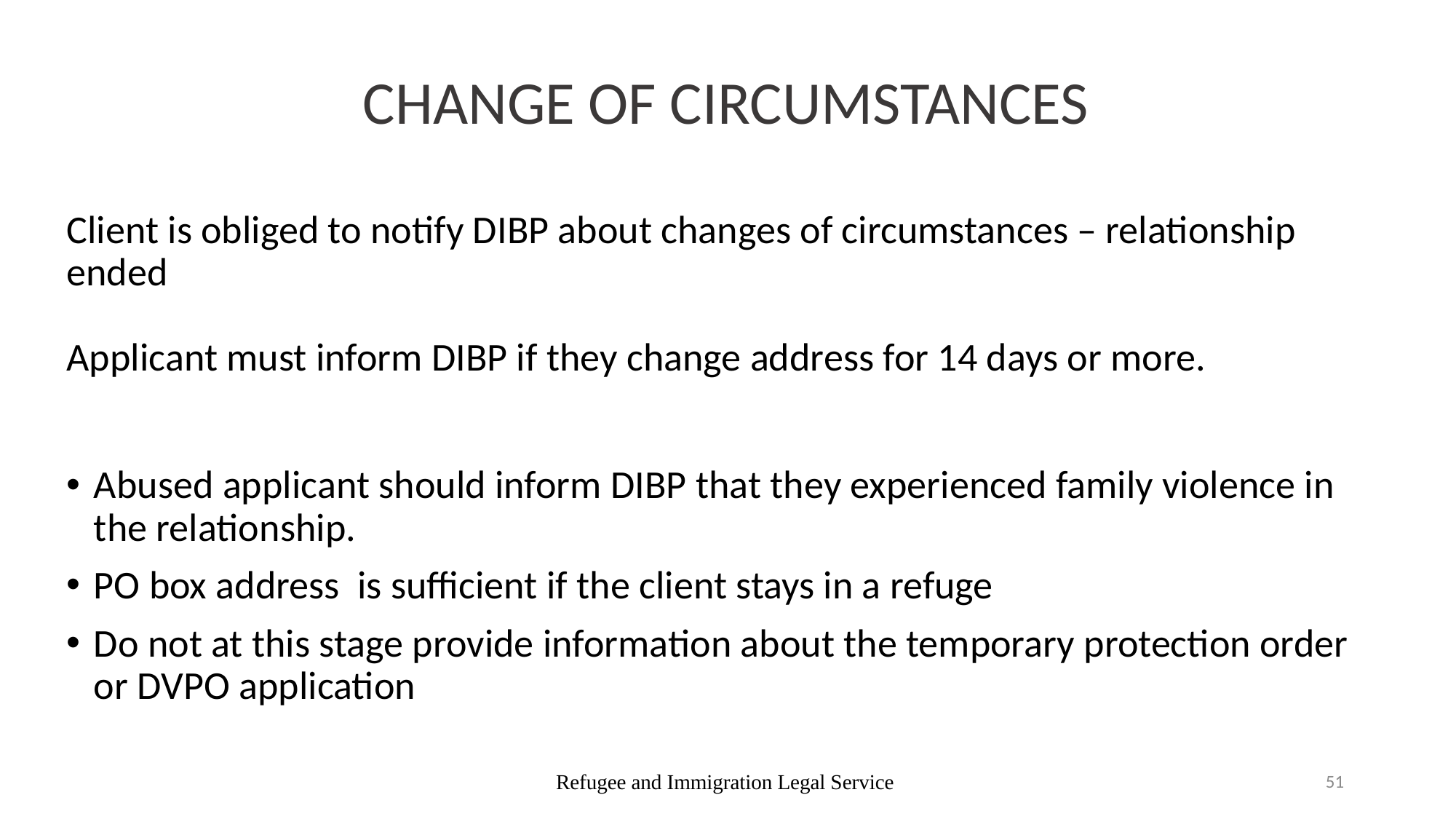

# CHANGE OF CIRCUMSTANCES
Client is obliged to notify DIBP about changes of circumstances – relationship ended
Applicant must inform DIBP if they change address for 14 days or more.

Abused applicant should inform DIBP that they experienced family violence in the relationship.
PO box address  is sufficient if the client stays in a refuge
Do not at this stage provide information about the temporary protection order or DVPO application
Refugee and Immigration Legal Service
51